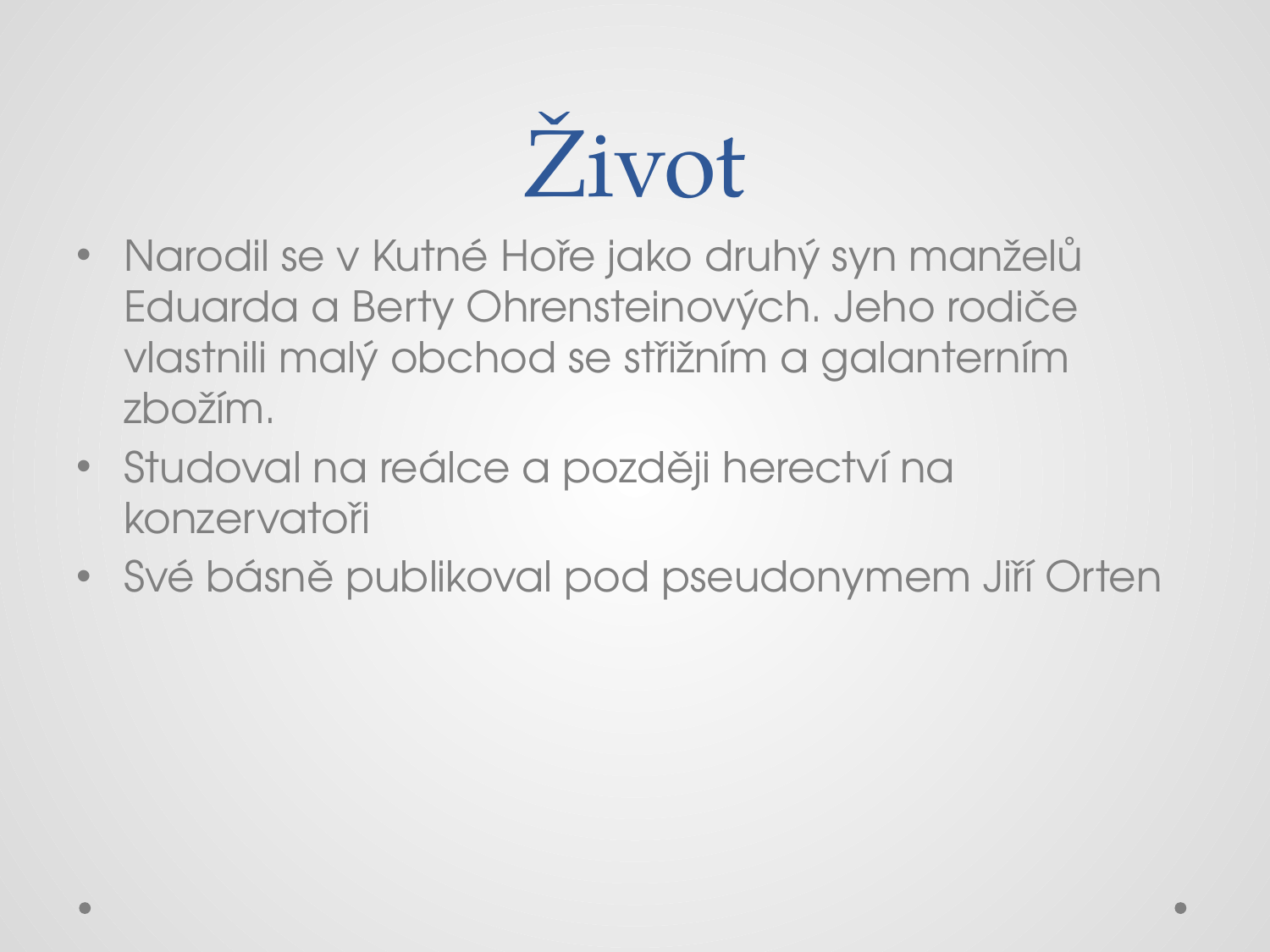

# Život
Narodil se v Kutné Hoře jako druhý syn manželů Eduarda a Berty Ohrensteinových. Jeho rodiče vlastnili malý obchod se střižním a galanterním zbožím.
Studoval na reálce a později herectví na konzervatoři
Své básně publikoval pod pseudonymem Jiří Orten